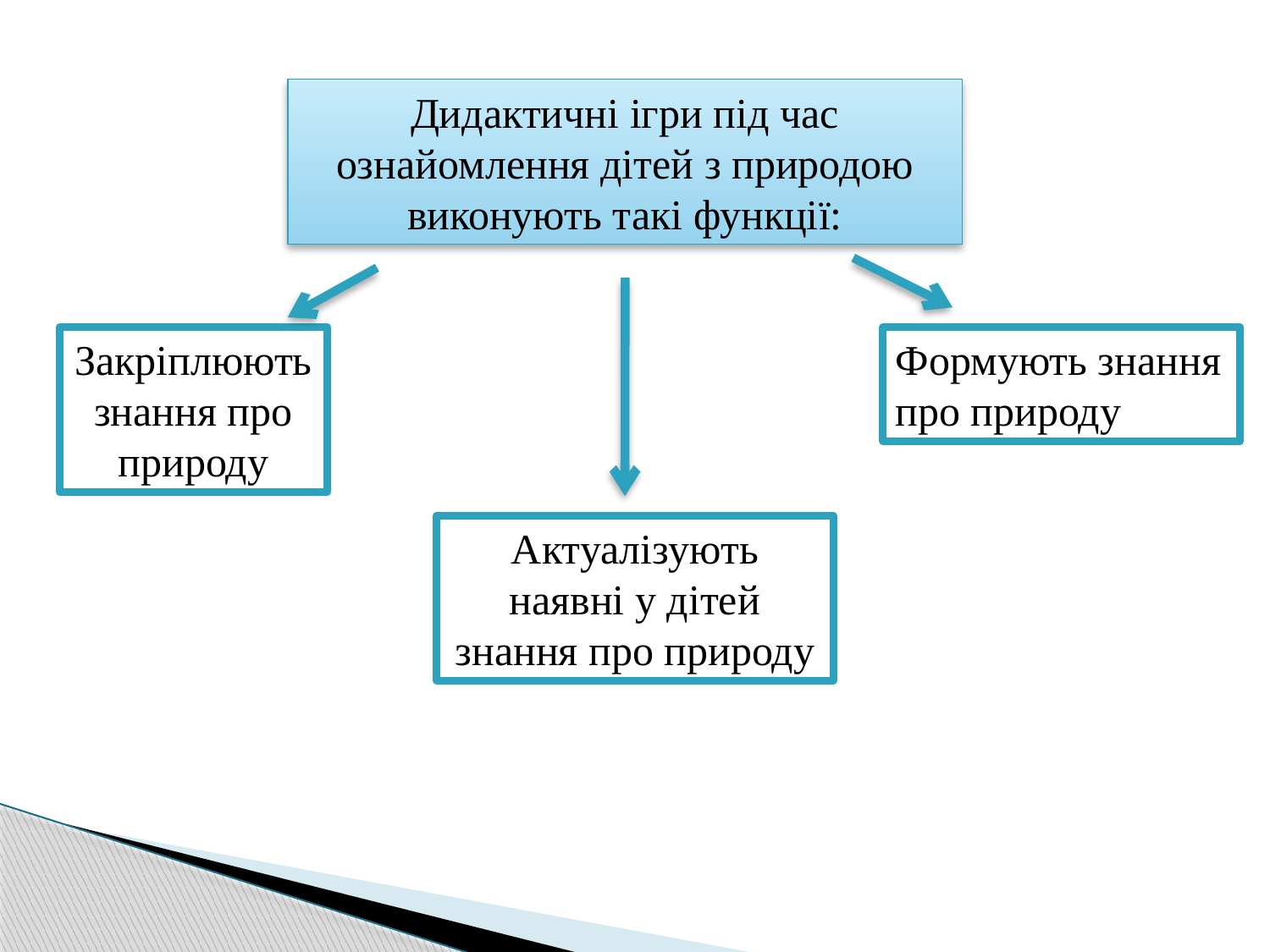

Дидактичні ігри під час ознайомлення дітей з природою виконують такі функції:
Закріплюють знання про природу
Формують знання про природу
Актуалізують наявні у дітей знання про природу